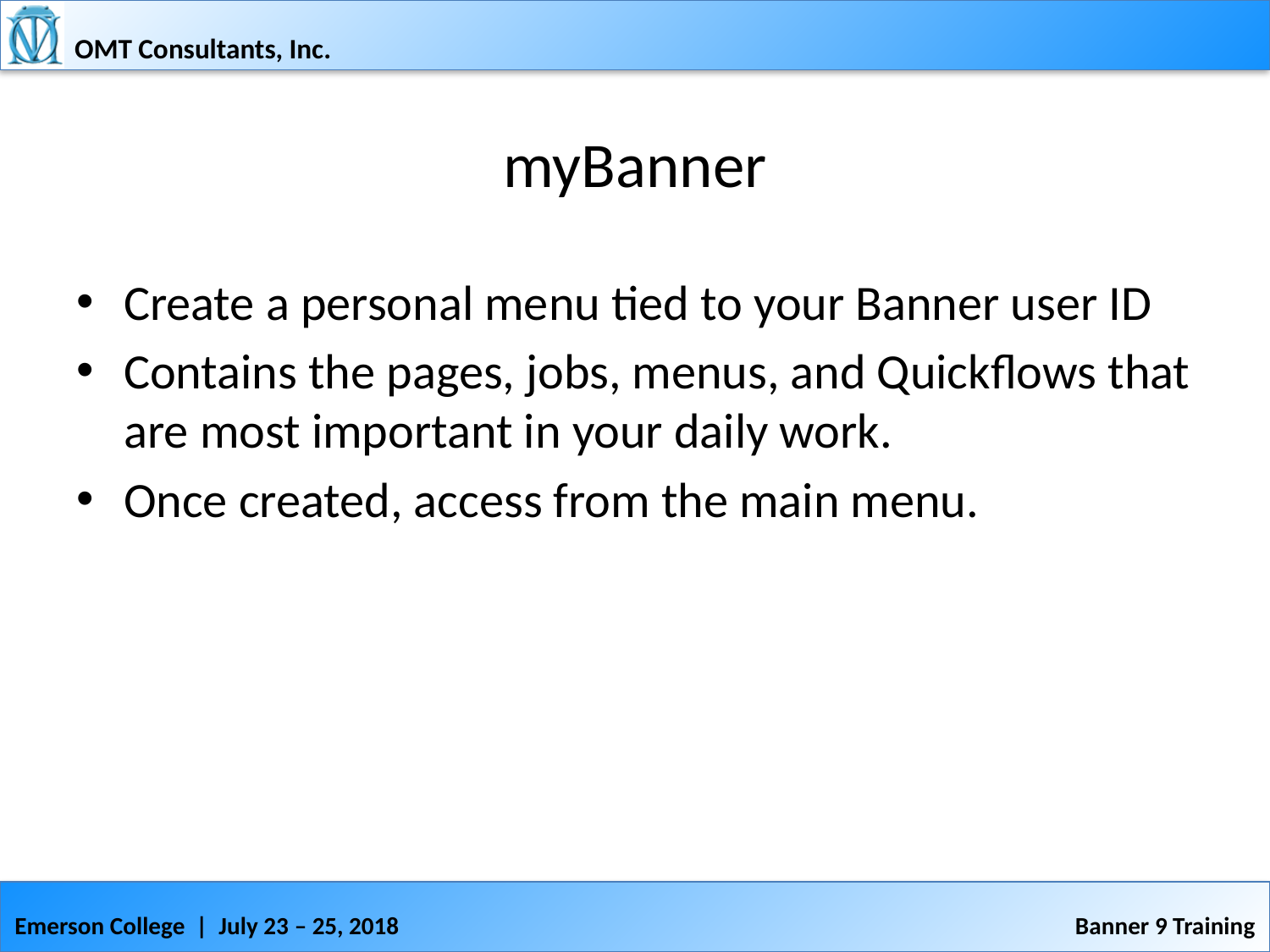

# myBanner
Create a personal menu tied to your Banner user ID
Contains the pages, jobs, menus, and Quickflows that are most important in your daily work.
Once created, access from the main menu.